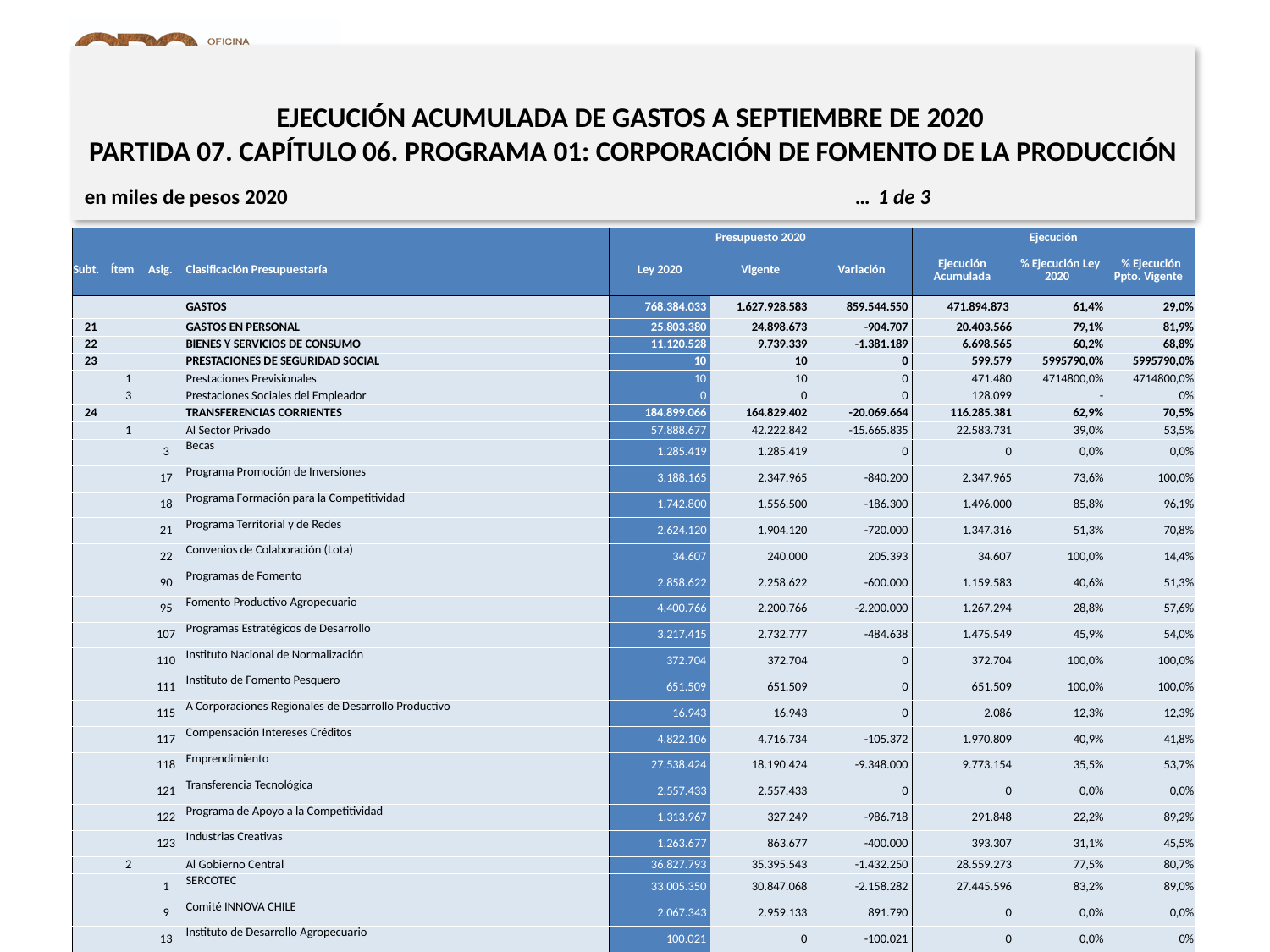

EJECUCIÓN ACUMULADA DE GASTOS A SEPTIEMBRE DE 2020
PARTIDA 07. CAPÍTULO 06. PROGRAMA 01: CORPORACIÓN DE FOMENTO DE LA PRODUCCIÓN
en miles de pesos 2020                                                                                                                     … 1 de 3
|  |  |  |  | Presupuesto 2020 |  |  | Ejecución |  |  |
| --- | --- | --- | --- | --- | --- | --- | --- | --- | --- |
| Subt. | Ítem | Asig. | Clasificación Presupuestaría | Ley 2020 | Vigente | Variación | Ejecución Acumulada | % Ejecución Ley 2020 | % Ejecución Ppto. Vigente |
|  |  |  | GASTOS | 768.384.033 | 1.627.928.583 | 859.544.550 | 471.894.873 | 61,4% | 29,0% |
| 21 |  |  | GASTOS EN PERSONAL | 25.803.380 | 24.898.673 | -904.707 | 20.403.566 | 79,1% | 81,9% |
| 22 |  |  | BIENES Y SERVICIOS DE CONSUMO | 11.120.528 | 9.739.339 | -1.381.189 | 6.698.565 | 60,2% | 68,8% |
| 23 |  |  | PRESTACIONES DE SEGURIDAD SOCIAL | 10 | 10 | 0 | 599.579 | 5995790,0% | 5995790,0% |
|  | 1 |  | Prestaciones Previsionales | 10 | 10 | 0 | 471.480 | 4714800,0% | 4714800,0% |
|  | 3 |  | Prestaciones Sociales del Empleador | 0 | 0 | 0 | 128.099 | - | 0% |
| 24 |  |  | TRANSFERENCIAS CORRIENTES | 184.899.066 | 164.829.402 | -20.069.664 | 116.285.381 | 62,9% | 70,5% |
|  | 1 |  | Al Sector Privado | 57.888.677 | 42.222.842 | -15.665.835 | 22.583.731 | 39,0% | 53,5% |
|  |  | 3 | Becas | 1.285.419 | 1.285.419 | 0 | 0 | 0,0% | 0,0% |
|  |  | 17 | Programa Promoción de Inversiones | 3.188.165 | 2.347.965 | -840.200 | 2.347.965 | 73,6% | 100,0% |
|  |  | 18 | Programa Formación para la Competitividad | 1.742.800 | 1.556.500 | -186.300 | 1.496.000 | 85,8% | 96,1% |
|  |  | 21 | Programa Territorial y de Redes | 2.624.120 | 1.904.120 | -720.000 | 1.347.316 | 51,3% | 70,8% |
|  |  | 22 | Convenios de Colaboración (Lota) | 34.607 | 240.000 | 205.393 | 34.607 | 100,0% | 14,4% |
|  |  | 90 | Programas de Fomento | 2.858.622 | 2.258.622 | -600.000 | 1.159.583 | 40,6% | 51,3% |
|  |  | 95 | Fomento Productivo Agropecuario | 4.400.766 | 2.200.766 | -2.200.000 | 1.267.294 | 28,8% | 57,6% |
|  |  | 107 | Programas Estratégicos de Desarrollo | 3.217.415 | 2.732.777 | -484.638 | 1.475.549 | 45,9% | 54,0% |
|  |  | 110 | Instituto Nacional de Normalización | 372.704 | 372.704 | 0 | 372.704 | 100,0% | 100,0% |
|  |  | 111 | Instituto de Fomento Pesquero | 651.509 | 651.509 | 0 | 651.509 | 100,0% | 100,0% |
|  |  | 115 | A Corporaciones Regionales de Desarrollo Productivo | 16.943 | 16.943 | 0 | 2.086 | 12,3% | 12,3% |
|  |  | 117 | Compensación Intereses Créditos | 4.822.106 | 4.716.734 | -105.372 | 1.970.809 | 40,9% | 41,8% |
|  |  | 118 | Emprendimiento | 27.538.424 | 18.190.424 | -9.348.000 | 9.773.154 | 35,5% | 53,7% |
|  |  | 121 | Transferencia Tecnológica | 2.557.433 | 2.557.433 | 0 | 0 | 0,0% | 0,0% |
|  |  | 122 | Programa de Apoyo a la Competitividad | 1.313.967 | 327.249 | -986.718 | 291.848 | 22,2% | 89,2% |
|  |  | 123 | Industrias Creativas | 1.263.677 | 863.677 | -400.000 | 393.307 | 31,1% | 45,5% |
|  | 2 |  | Al Gobierno Central | 36.827.793 | 35.395.543 | -1.432.250 | 28.559.273 | 77,5% | 80,7% |
|  |  | 1 | SERCOTEC | 33.005.350 | 30.847.068 | -2.158.282 | 27.445.596 | 83,2% | 89,0% |
|  |  | 9 | Comité INNOVA CHILE | 2.067.343 | 2.959.133 | 891.790 | 0 | 0,0% | 0,0% |
|  |  | 13 | Instituto de Desarrollo Agropecuario | 100.021 | 0 | -100.021 | 0 | 0,0% | 0% |
|  |  | 14 | Subsecretaría de Minería | 300.126 | 300.126 | 0 | 300.126 | 100,0% | 100,0% |
|  |  | 15 | Ciencia y Tecnología - CORFO Prog. 05 | 1.354.953 | 1.289.216 | -65.737 | 813.551 | 60,0% | 63,1% |
Fuente: Elaboración propia en base a Informes de ejecución presupuestaria mensual de DIPRES.
12